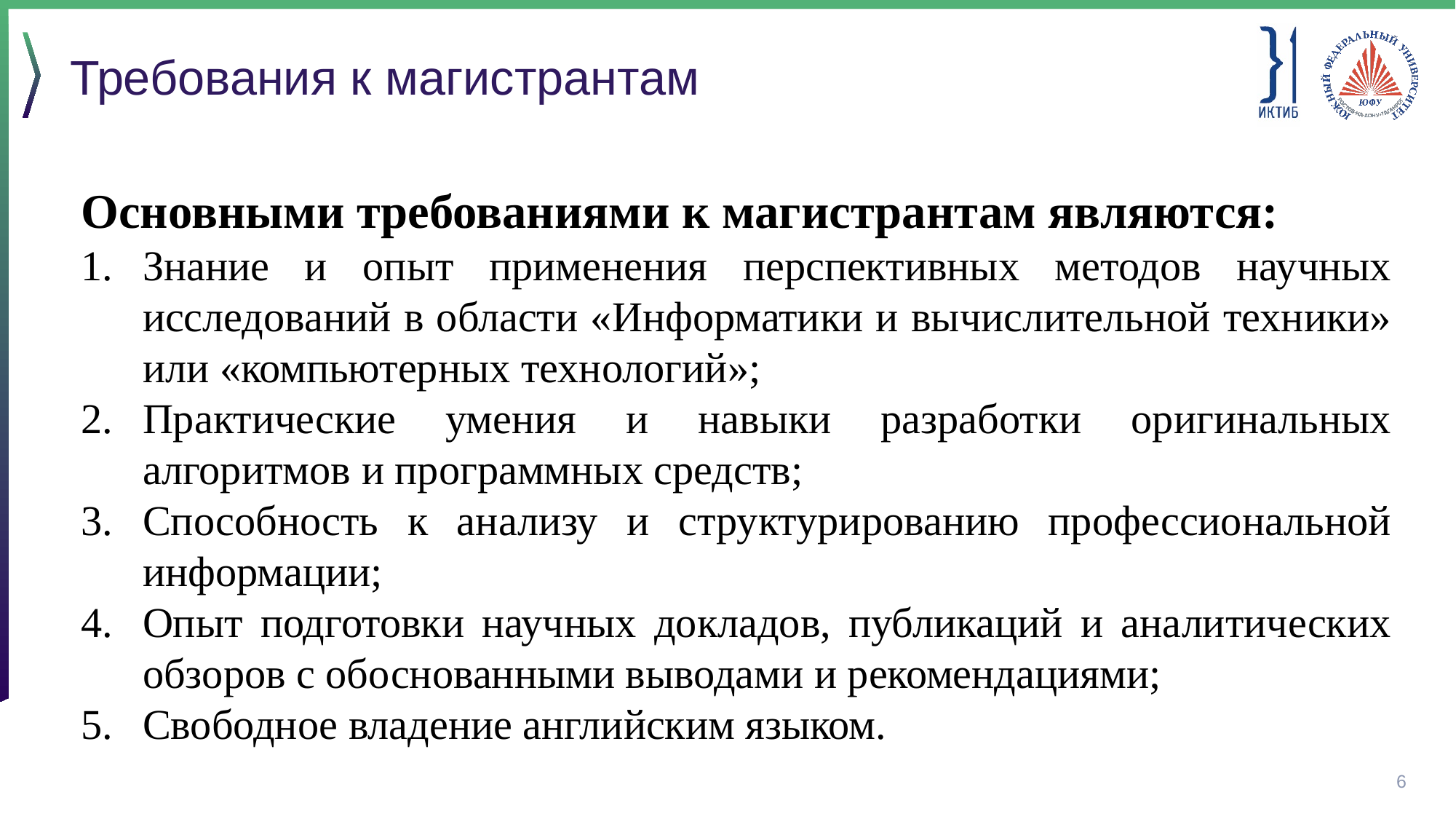

# Требования к магистрантам
Основными требованиями к магистрантам являются:
Знание и опыт применения перспективных методов научных исследований в области «Информатики и вычислительной техники» или «компьютерных технологий»;
Практические умения и навыки разработки оригинальных алгоритмов и программных средств;
Способность к анализу и структурированию профессиональной информации;
Опыт подготовки научных докладов, публикаций и аналитических обзоров с обоснованными выводами и рекомендациями;
Свободное владение английским языком.

6